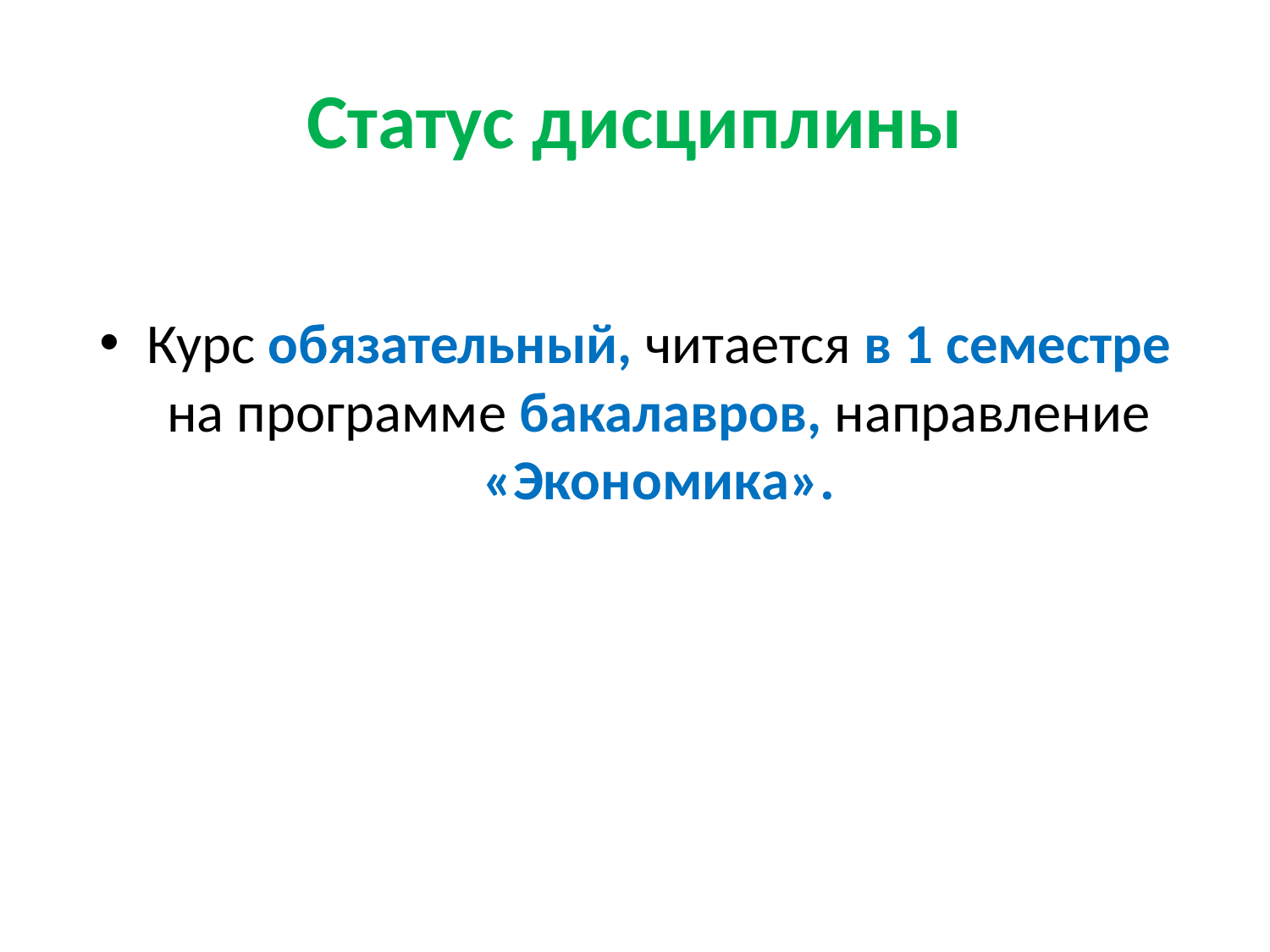

# Статус дисциплины

Курс обязательный, читается в 1 семестре на программе бакалавров, направление «Экономика».